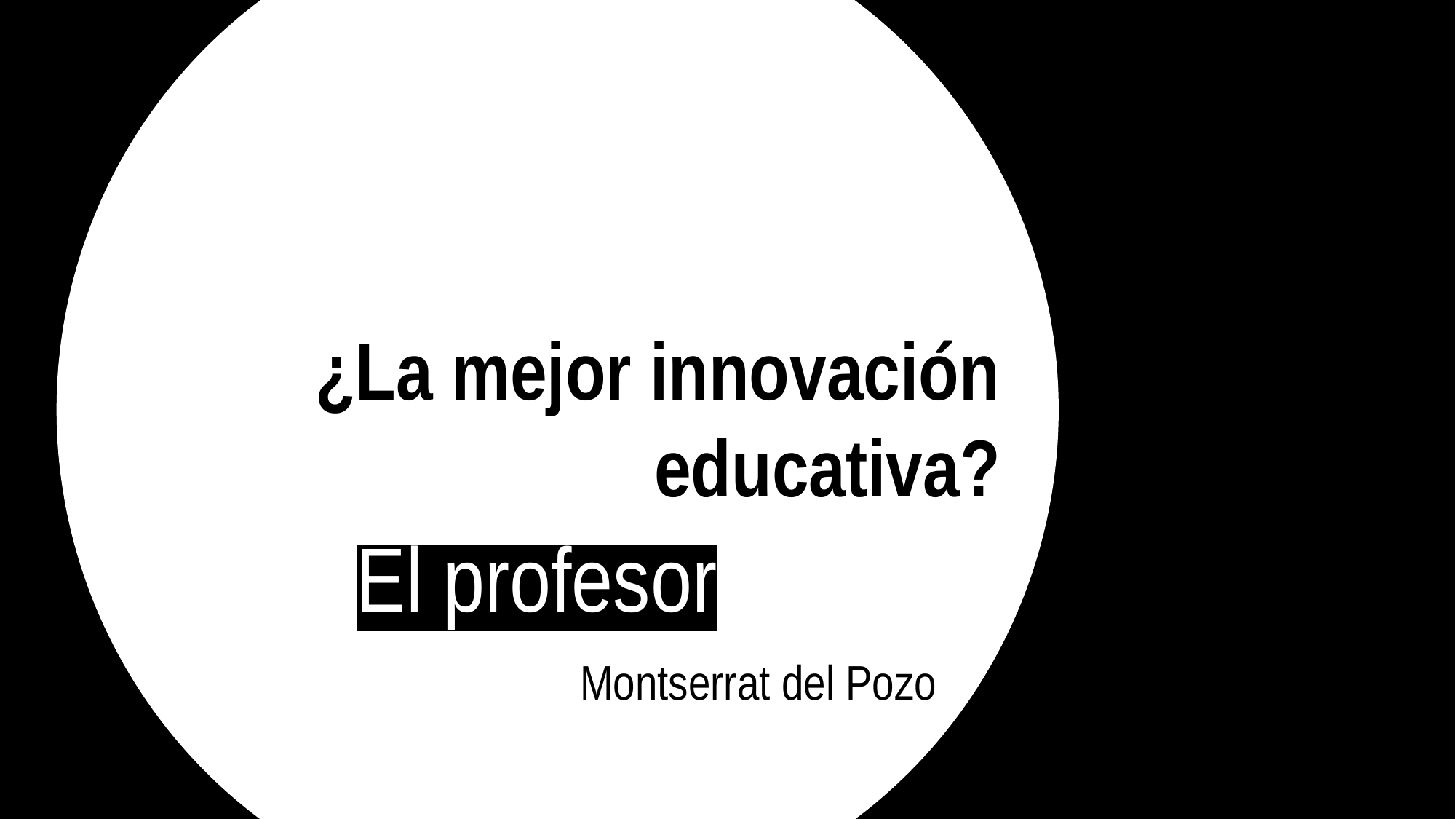

¿La mejor innovación educativa?
El profesor
Montserrat del Pozo